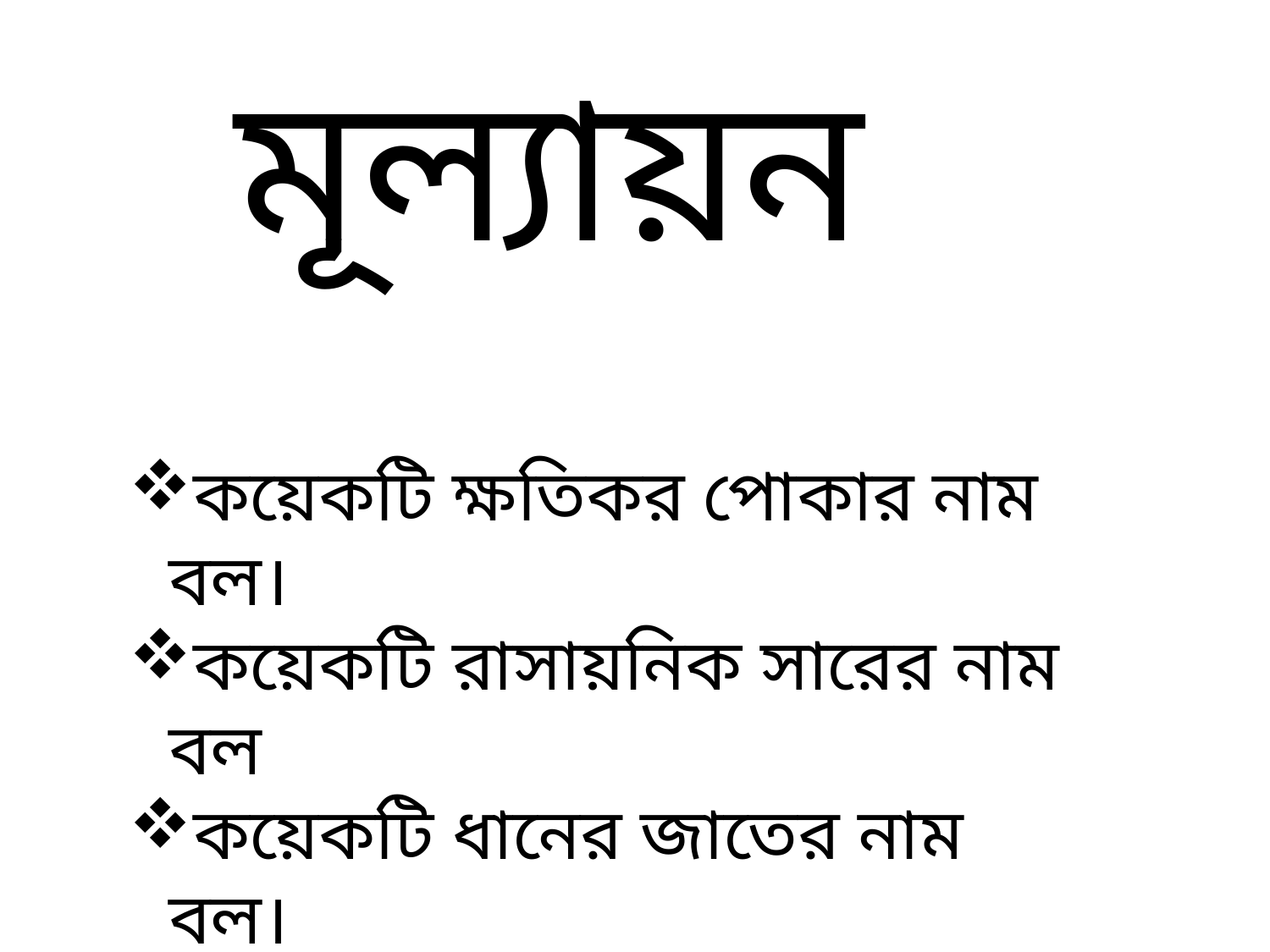

মূল্যায়ন
কয়েকটি ক্ষতিকর পোকার নাম বল।
কয়েকটি রাসায়নিক সারের নাম বল
কয়েকটি ধানের জাতের নাম বল।